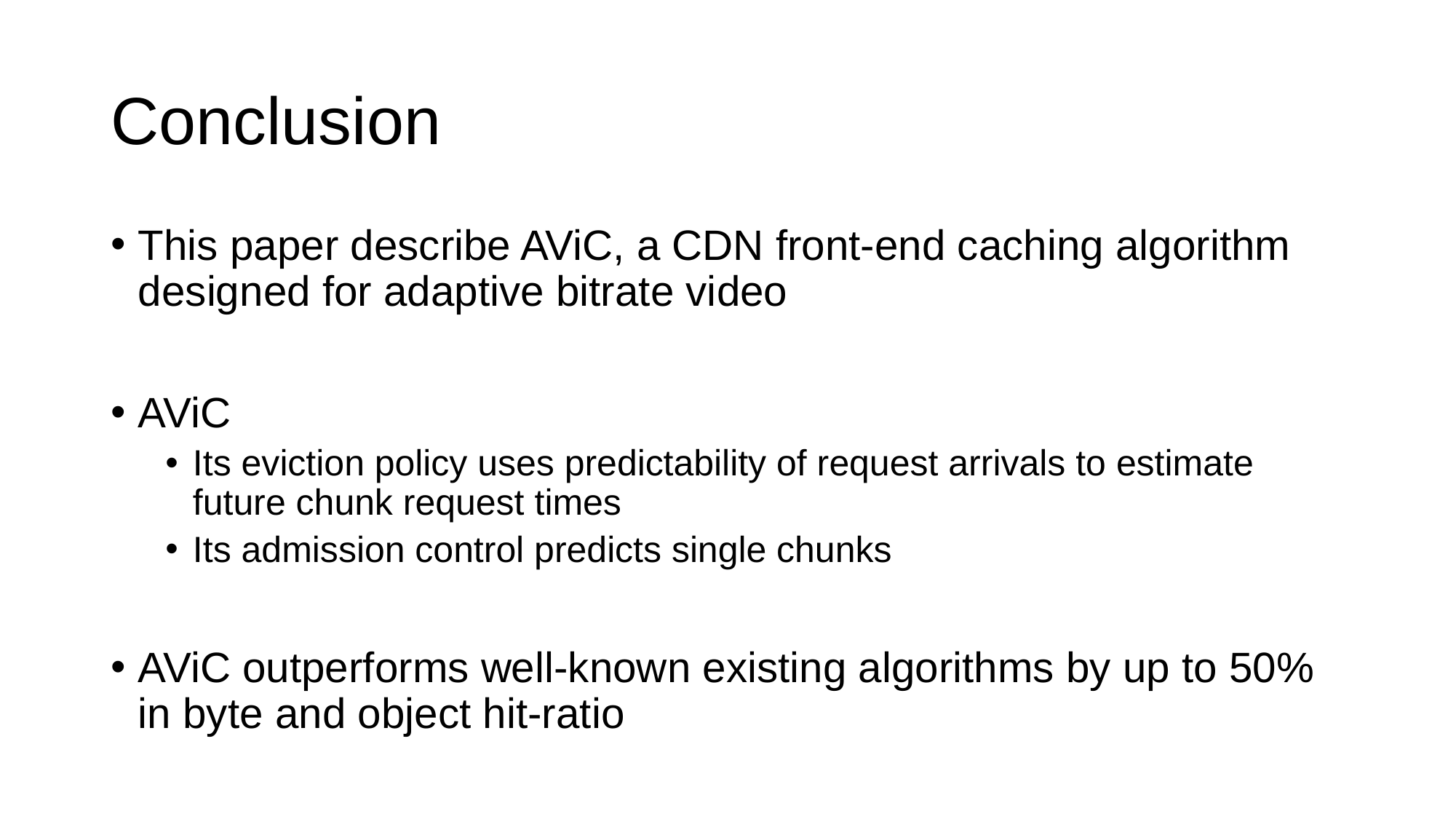

# Conclusion
This paper describe AViC, a CDN front-end caching algorithm designed for adaptive bitrate video

AViC
Its eviction policy uses predictability of request arrivals to estimate future chunk request times
Its admission control predicts single chunks

AViC outperforms well-known existing algorithms by up to 50% in byte and object hit-ratio